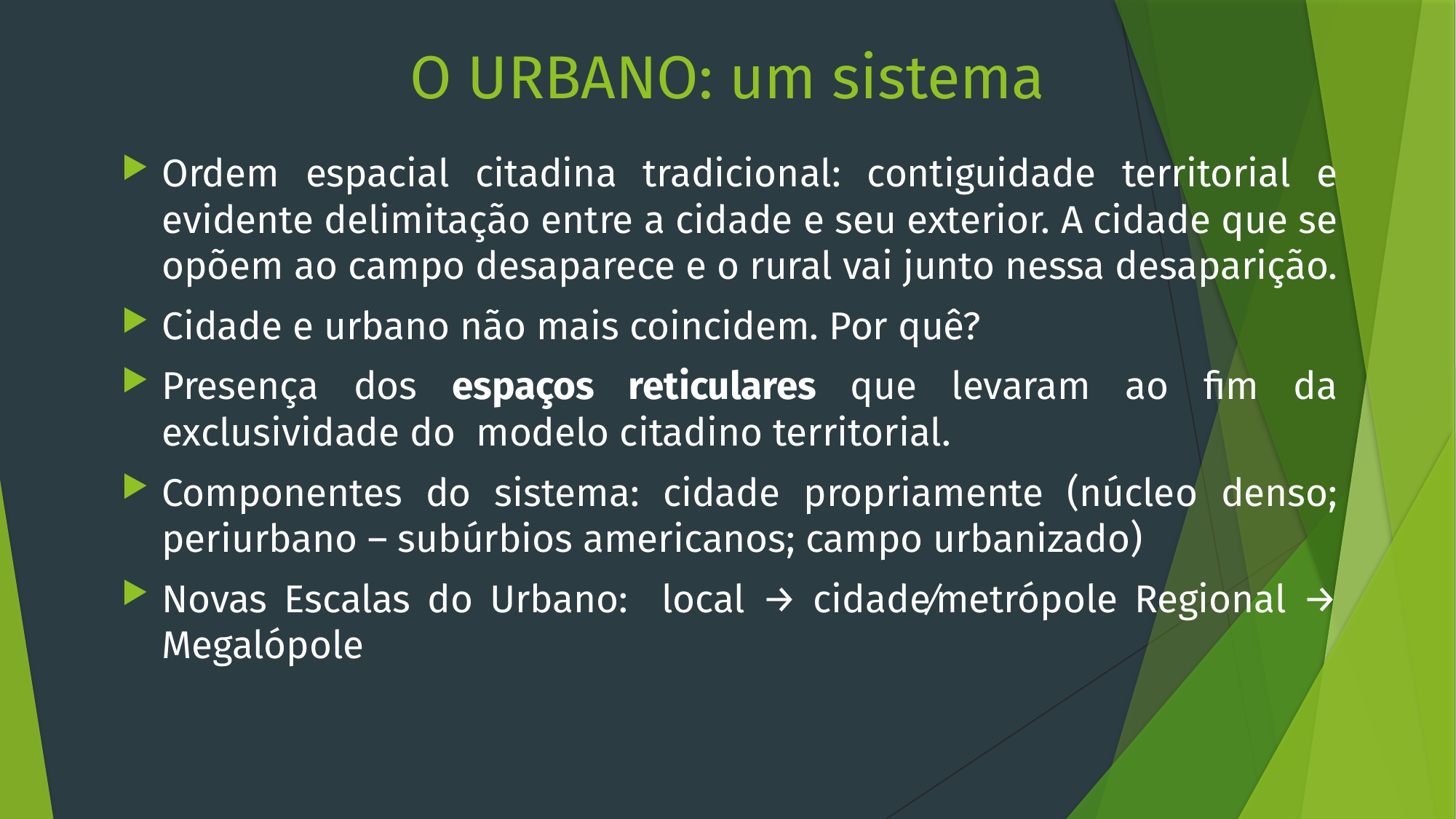

# O URBANO: um sistema
Ordem espacial citadina tradicional: contiguidade territorial e evidente delimitação entre a cidade e seu exterior. A cidade que se opõem ao campo desaparece e o rural vai junto nessa desaparição.
Cidade e urbano não mais coincidem. Por quê?
Presença dos espaços reticulares que levaram ao fim da exclusividade do  modelo citadino territorial.
Componentes do sistema: cidade propriamente (núcleo denso; periurbano – subúrbios americanos; campo urbanizado)
Novas Escalas do Urbano:  local → cidade∕metrópole Regional → Megalópole